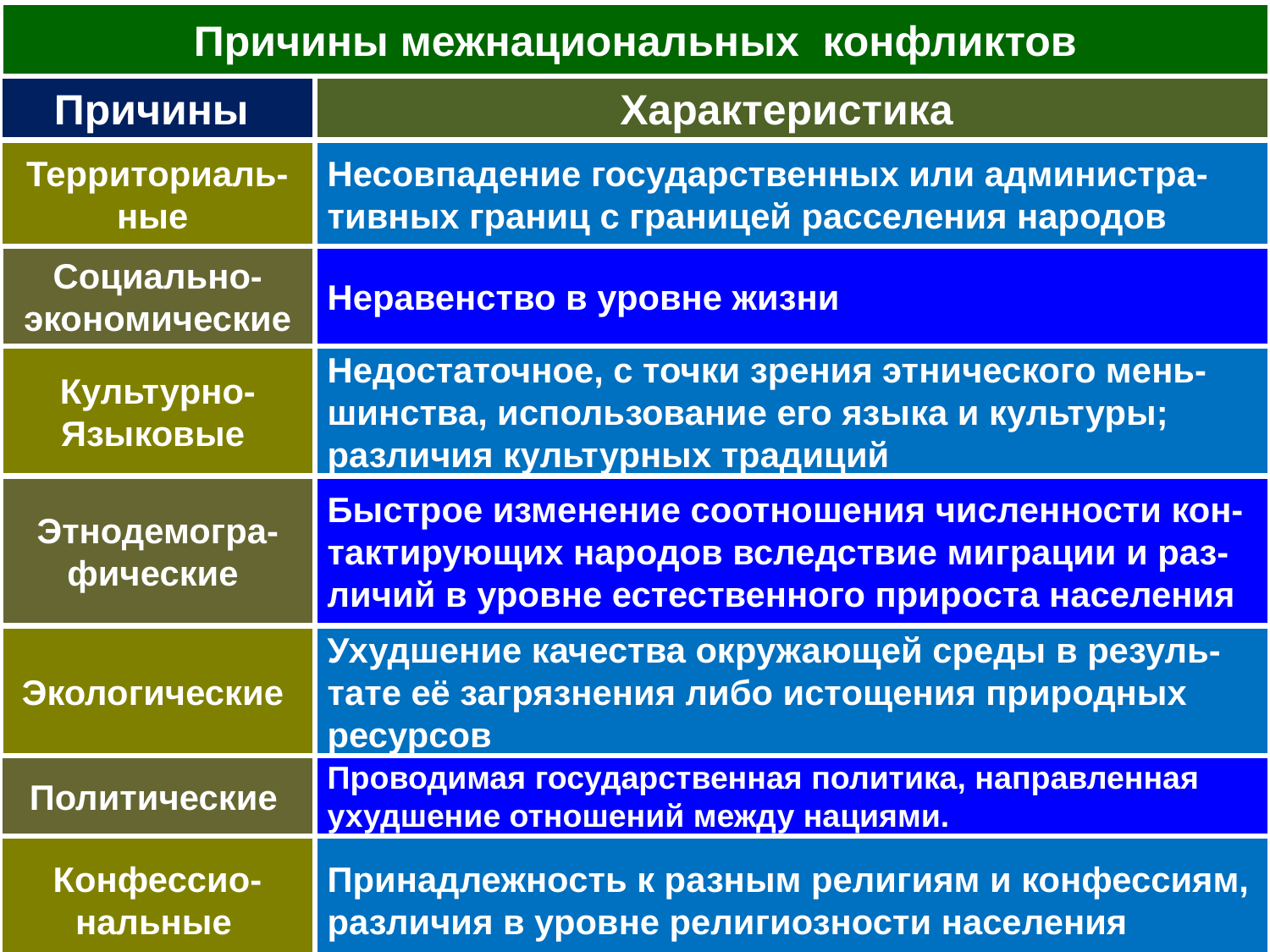

Причины межнациональных  конфликтов
Причины
Характеристика
Территориаль-ные
Несовпадение государственных или администра-тивных границ с границей расселения народов
Социально-
экономические
Неравенство в уровне жизни
Недостаточное, с точки зрения этнического мень-шинства, использование его языка и культуры; различия культурных традиций
Культурно-
Языковые
Этнодемогра-фические
Быстрое изменение соотношения численности кон-тактирующих народов вследствие миграции и раз-личий в уровне естественного прироста населения
Ухудшение качества окружающей среды в резуль-тате её загрязнения либо истощения природных ресурсов
Экологические
Политические
Проводимая государственная политика, направленная ухудшение отношений между нациями.
Конфессио-нальные
Принадлежность к разным религиям и конфессиям, различия в уровне религиозности населения